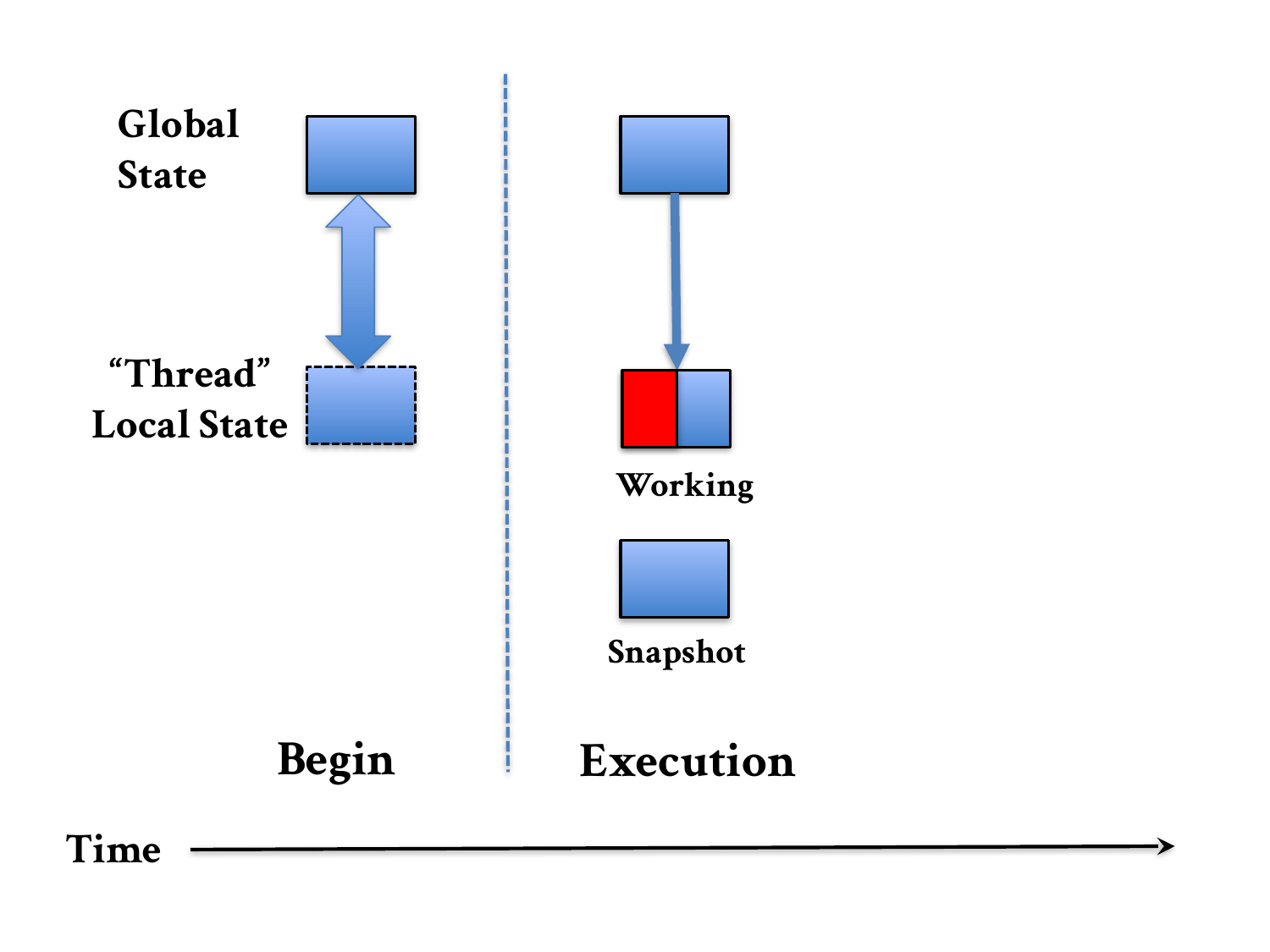

Global State

“Thread”
Local State

Working

Snapshot
Begin
Execution
Time